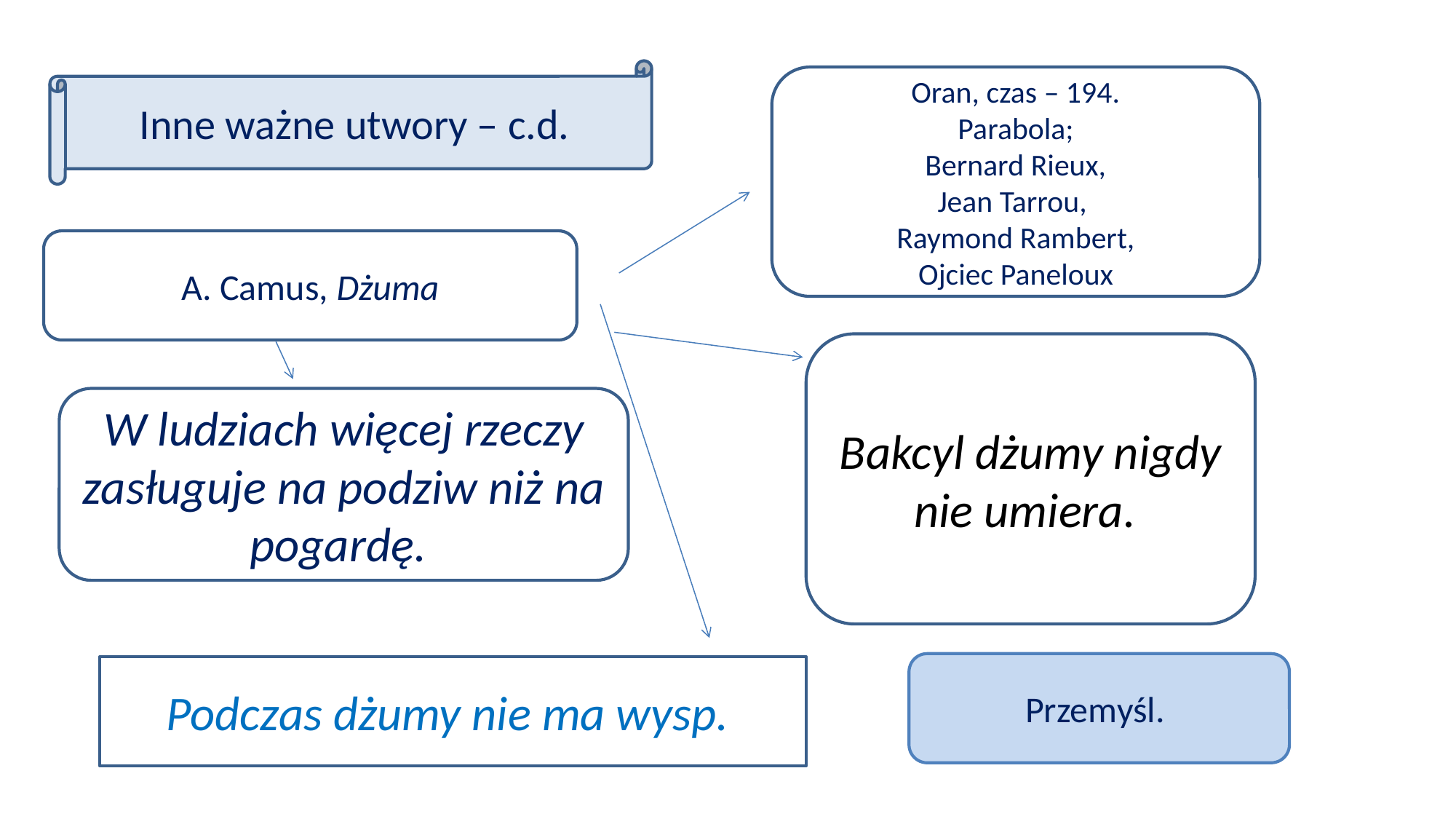

Inne ważne utwory – c.d.
Oran, czas – 194.
Parabola;
Bernard Rieux,
Jean Tarrou,
Raymond Rambert,
Ojciec Paneloux
A. Camus, Dżuma
Bakcyl dżumy nigdy nie umiera.
W ludziach więcej rzeczy zasługuje na podziw niż na pogardę.
Przemyśl.
Podczas dżumy nie ma wysp.